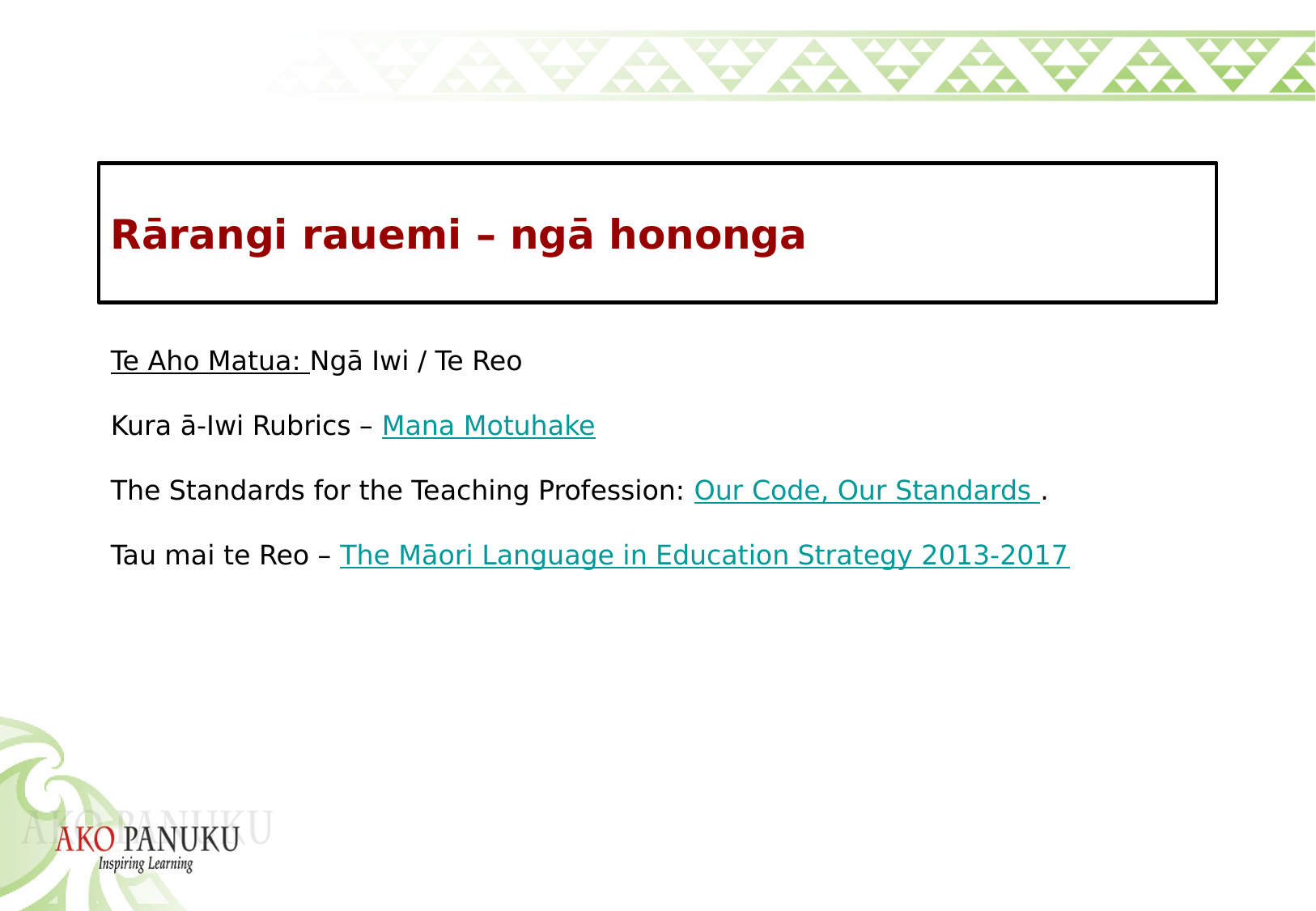

# Rārangi rauemi – ngā hononga
Te Aho Matua: Ngā Iwi / Te Reo

Kura ā-Iwi Rubrics – Mana Motuhake

The Standards for the Teaching Profession: Our Code, Our Standards .

Tau mai te Reo – The Māori Language in Education Strategy 2013-2017